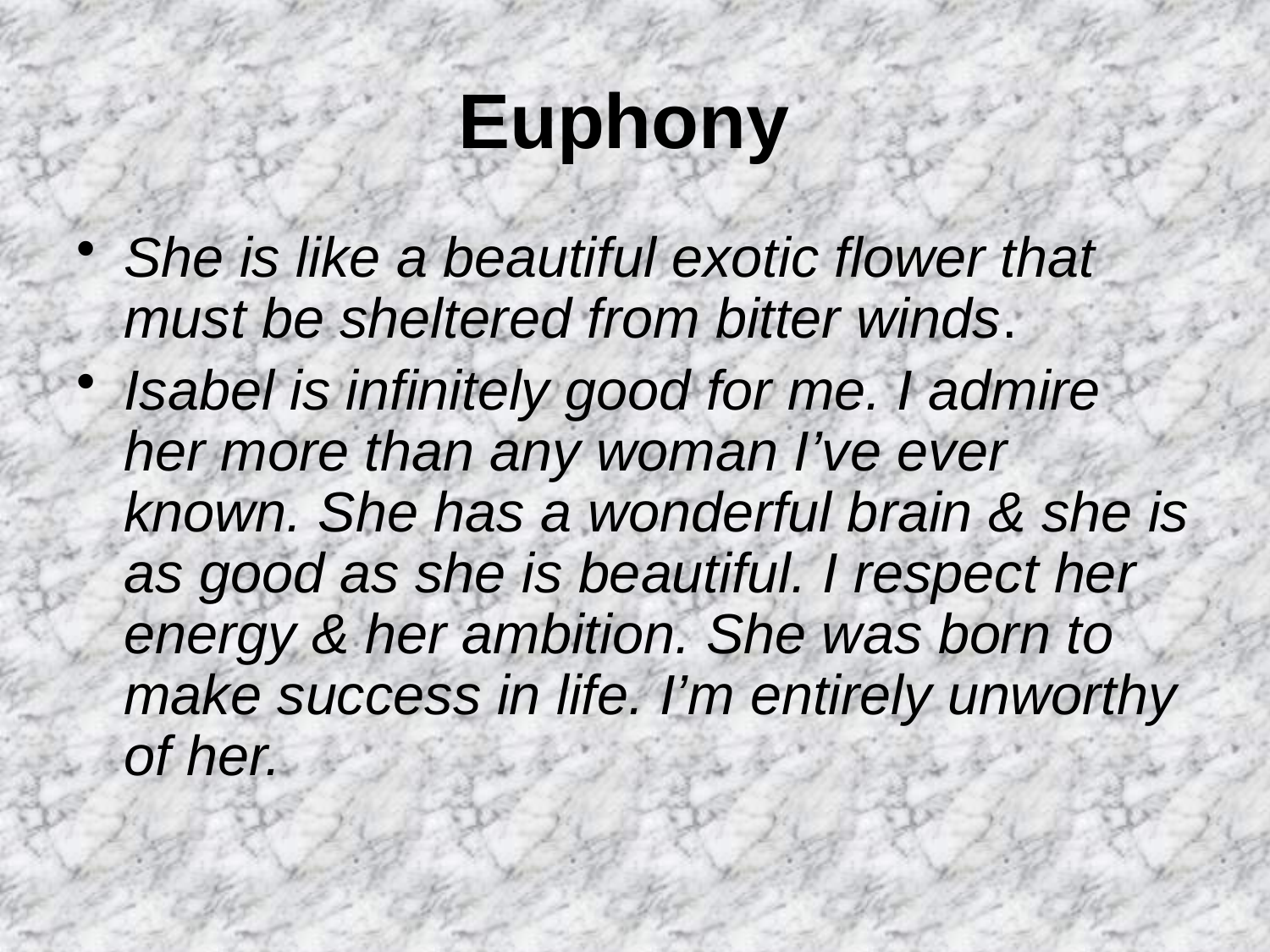

# Euphony
She is like a beautiful exotic flower that must be sheltered from bitter winds.
Isabel is infinitely good for me. I admire her more than any woman I’ve ever known. She has a wonderful brain & she is as good as she is beautiful. I respect her energy & her ambition. She was born to make success in life. I’m entirely unworthy of her.